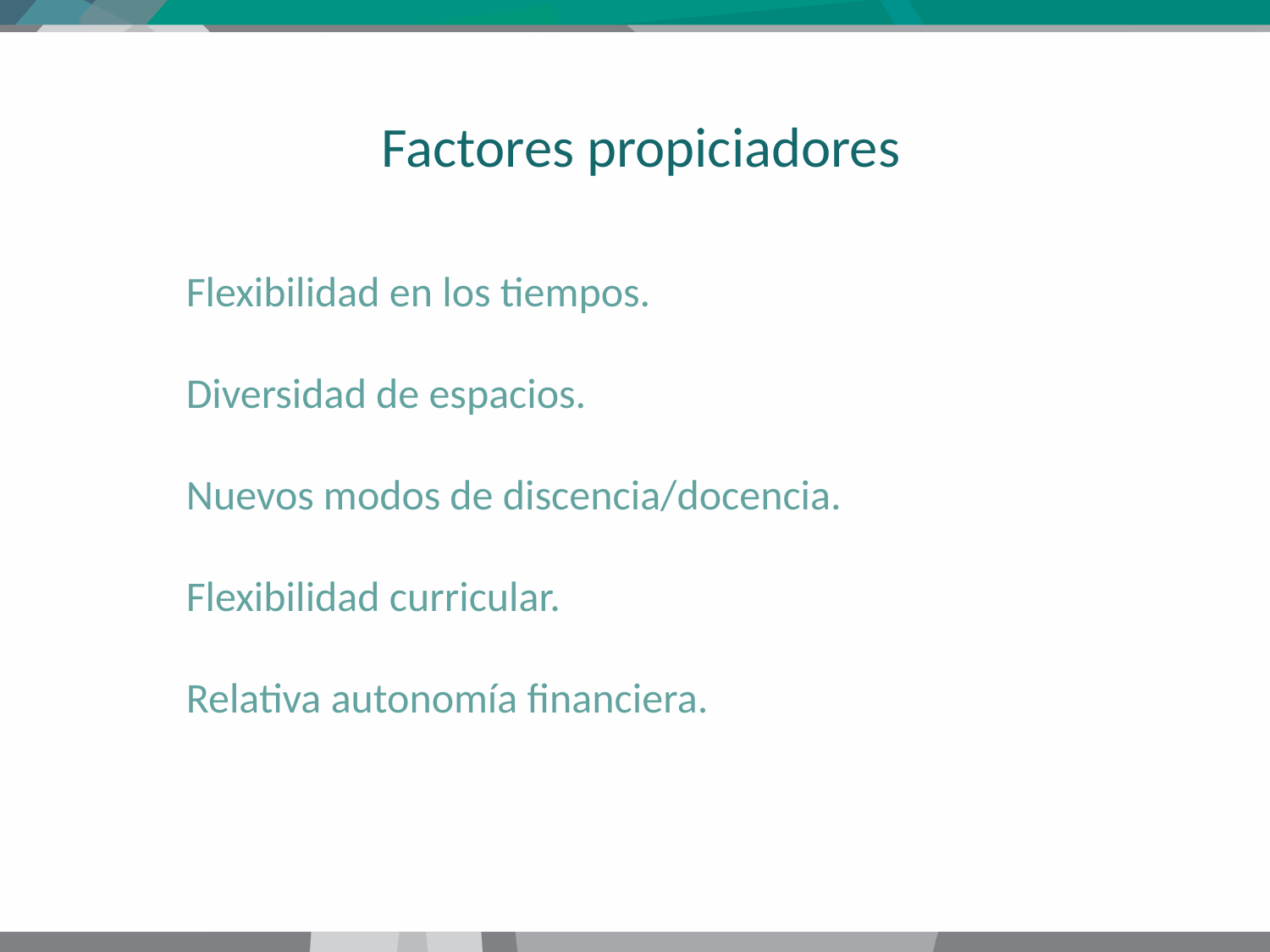

Factores propiciadores
# Flexibilidad en los tiempos. Diversidad de espacios. Nuevos modos de discencia/docencia. Flexibilidad curricular. Relativa autonomía financiera.